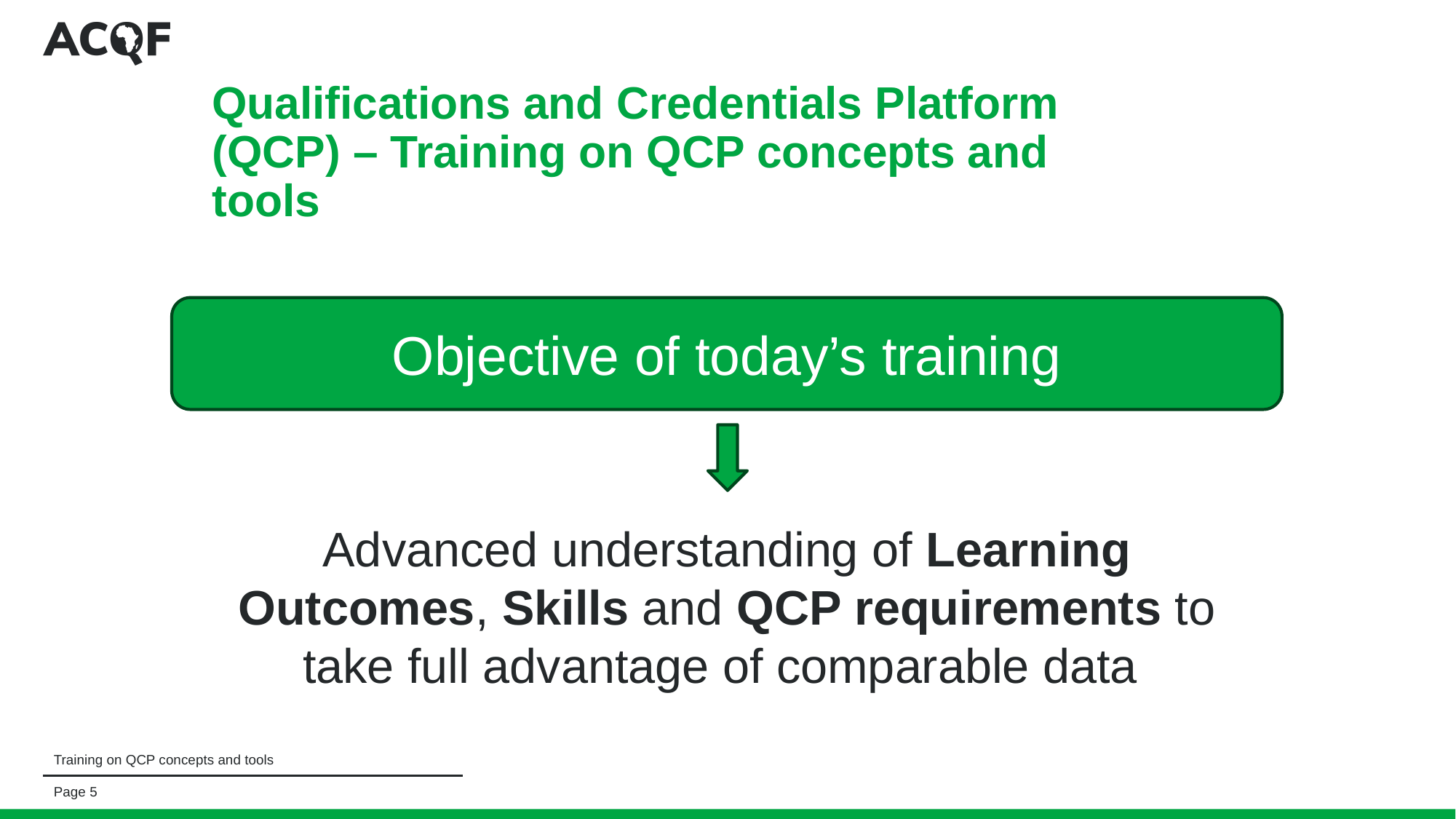

# Qualifications and Credentials Platform (QCP) – Training on QCP concepts and tools
Objective of today’s training

Advanced understanding of Learning Outcomes, Skills and QCP requirements to take full advantage of comparable data

Training on QCP concepts and tools
Page 5